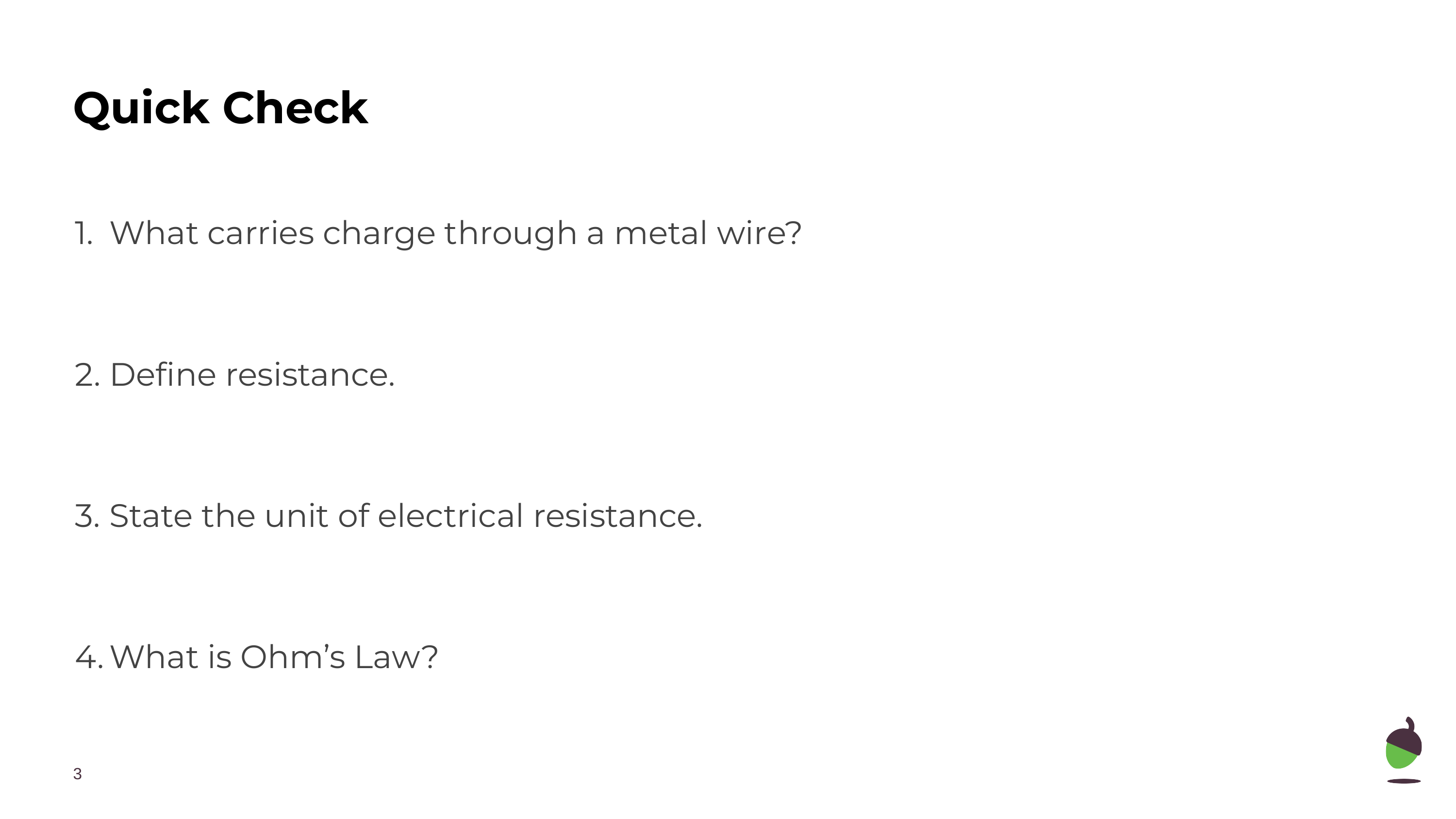

# Quick Check
What carries charge through a metal wire?

Define resistance.

State the unit of electrical resistance.

What is Ohm’s Law?
3